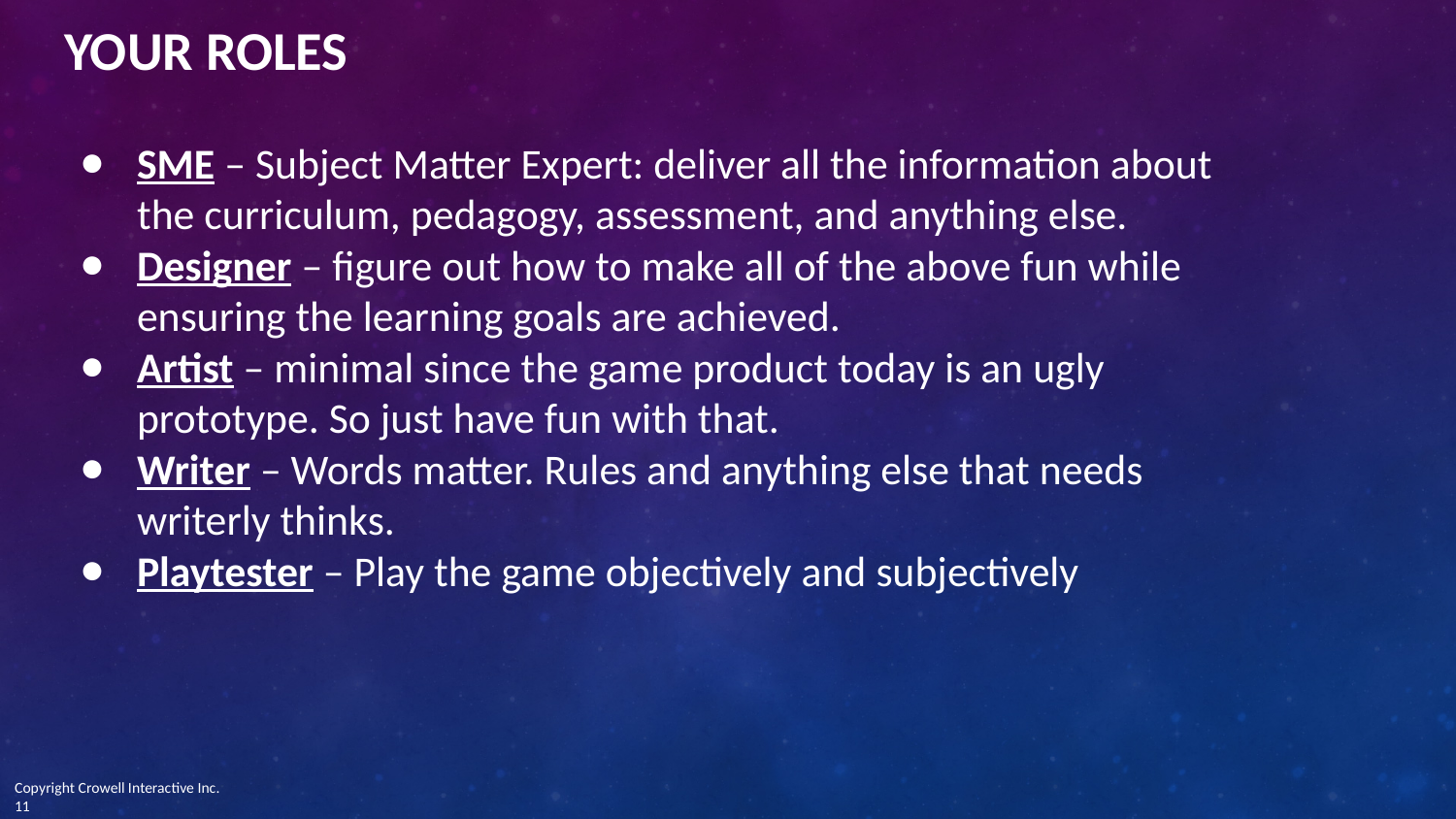

# YOUR ROLES
SME – Subject Matter Expert: deliver all the information about the curriculum, pedagogy, assessment, and anything else.
Designer – figure out how to make all of the above fun while ensuring the learning goals are achieved.
Artist – minimal since the game product today is an ugly prototype. So just have fun with that.
Writer – Words matter. Rules and anything else that needs writerly thinks.
Playtester – Play the game objectively and subjectively
Copyright Crowell Interactive Inc. 	 11